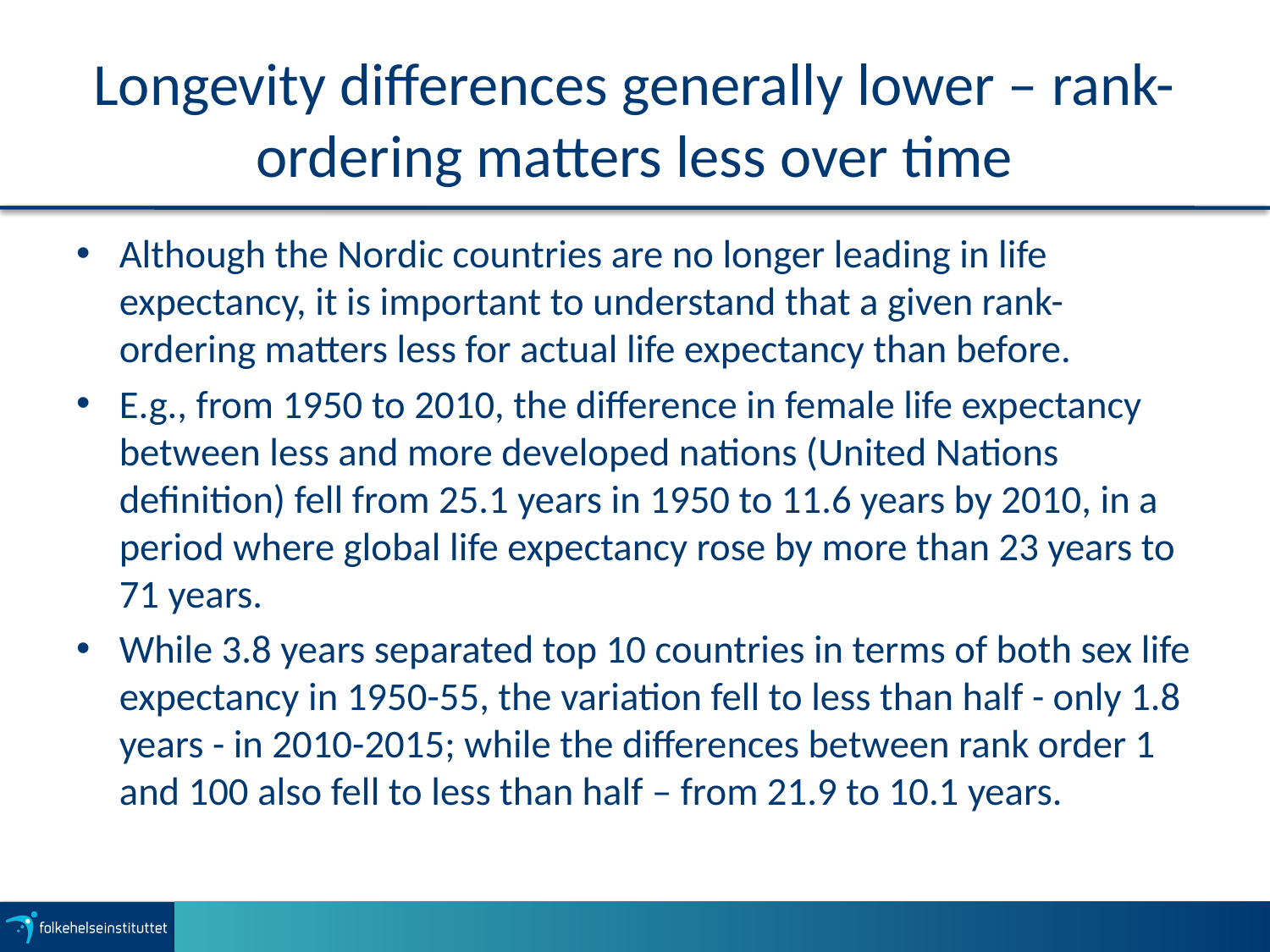

# Longevity differences generally lower – rank-ordering matters less over time
Although the Nordic countries are no longer leading in life expectancy, it is important to understand that a given rank-ordering matters less for actual life expectancy than before.
E.g., from 1950 to 2010, the difference in female life expectancy between less and more developed nations (United Nations definition) fell from 25.1 years in 1950 to 11.6 years by 2010, in a period where global life expectancy rose by more than 23 years to 71 years.
While 3.8 years separated top 10 countries in terms of both sex life expectancy in 1950-55, the variation fell to less than half - only 1.8 years - in 2010-2015; while the differences between rank order 1 and 100 also fell to less than half – from 21.9 to 10.1 years.